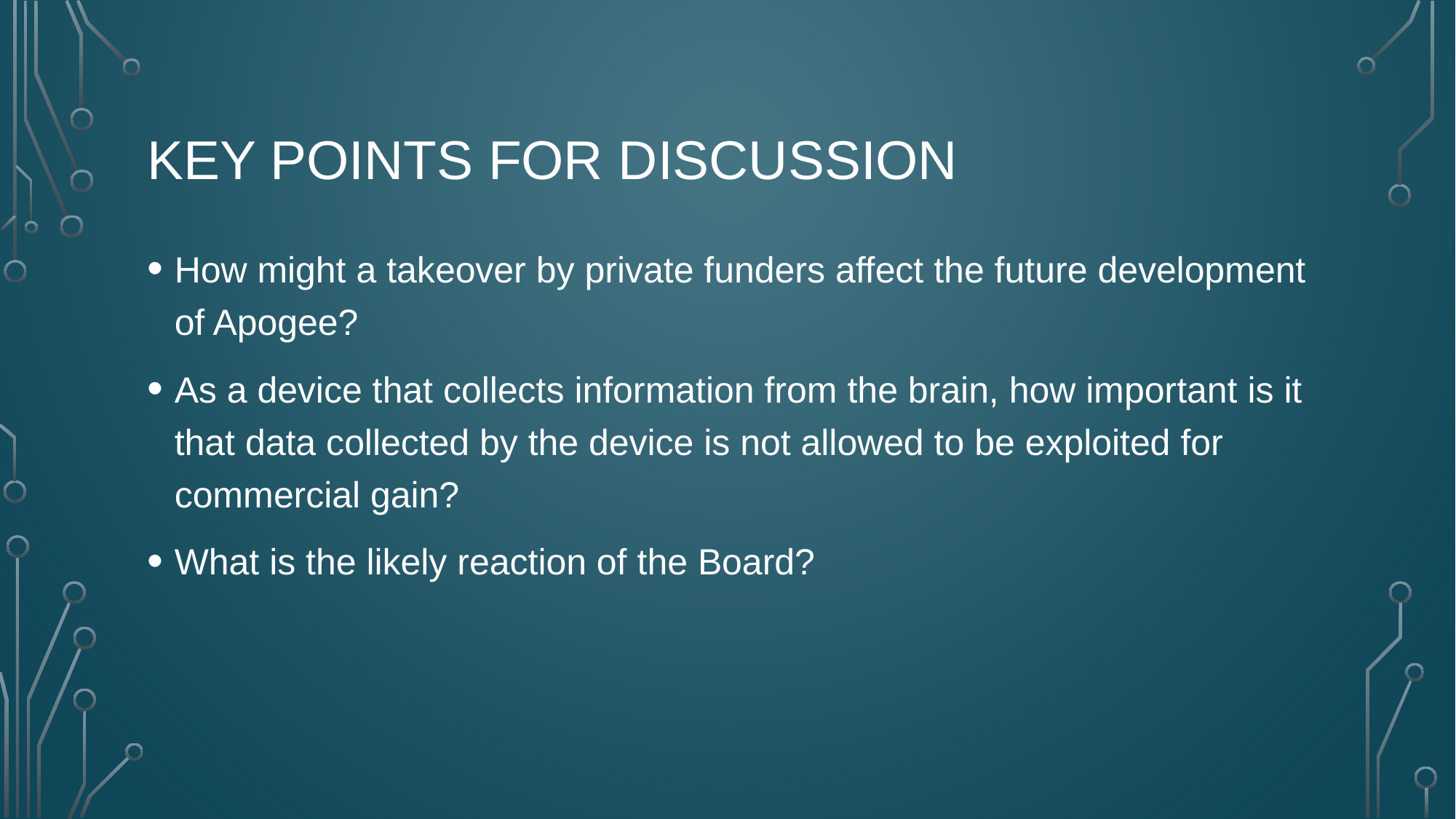

# Key points for discussion
How might a takeover by private funders affect the future development of Apogee?
As a device that collects information from the brain, how important is it that data collected by the device is not allowed to be exploited for commercial gain?
What is the likely reaction of the Board?